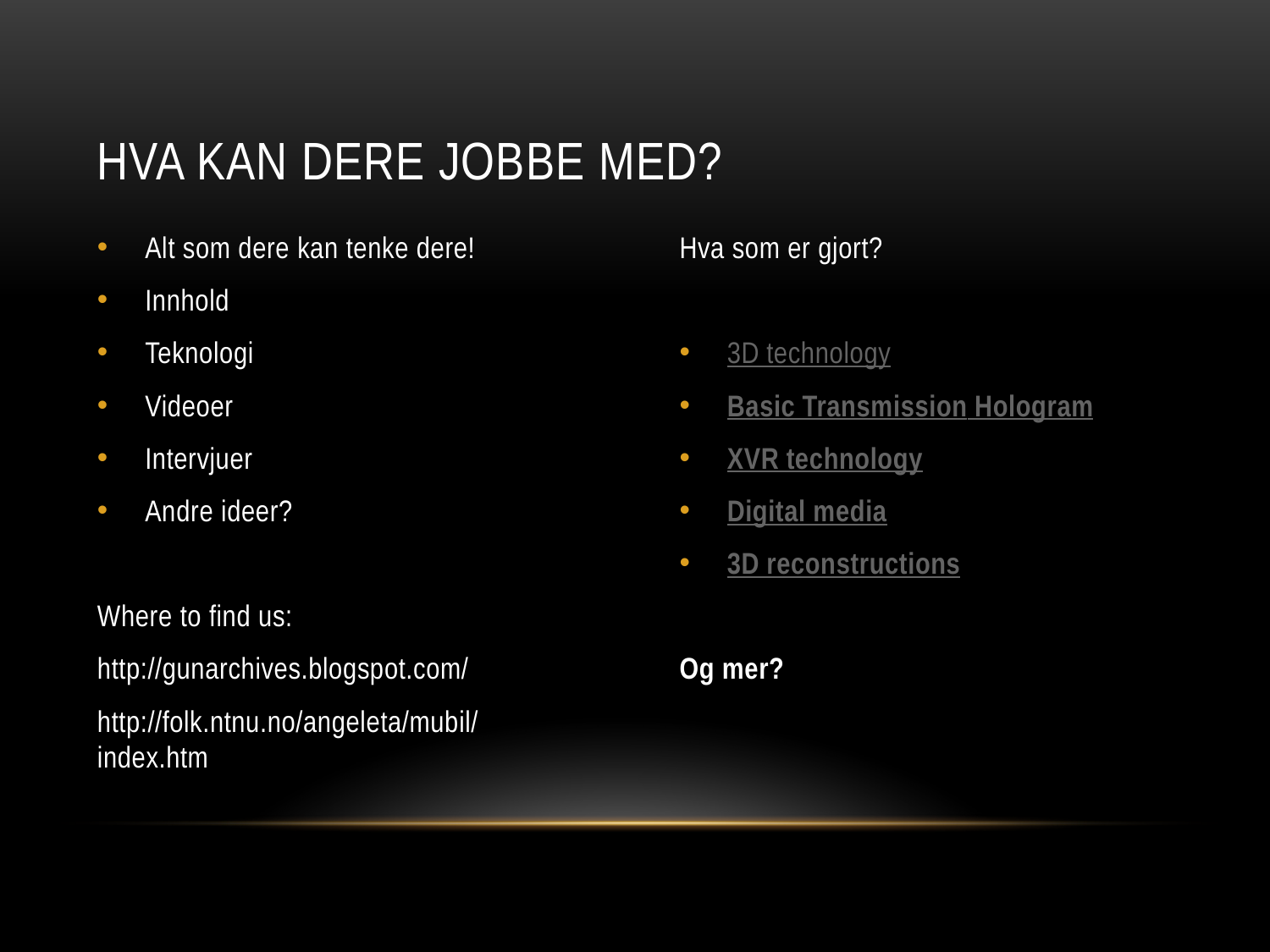

# Hva kan dere jobbe med?
Alt som dere kan tenke dere!
Innhold
Teknologi
Videoer
Intervjuer
Andre ideer?

Where to find us:
http://gunarchives.blogspot.com/
http://folk.ntnu.no/angeleta/mubil/index.htm
Hva som er gjort?

3D technology
Basic Transmission Hologram
XVR technology
Digital media
3D reconstructions

Og mer?